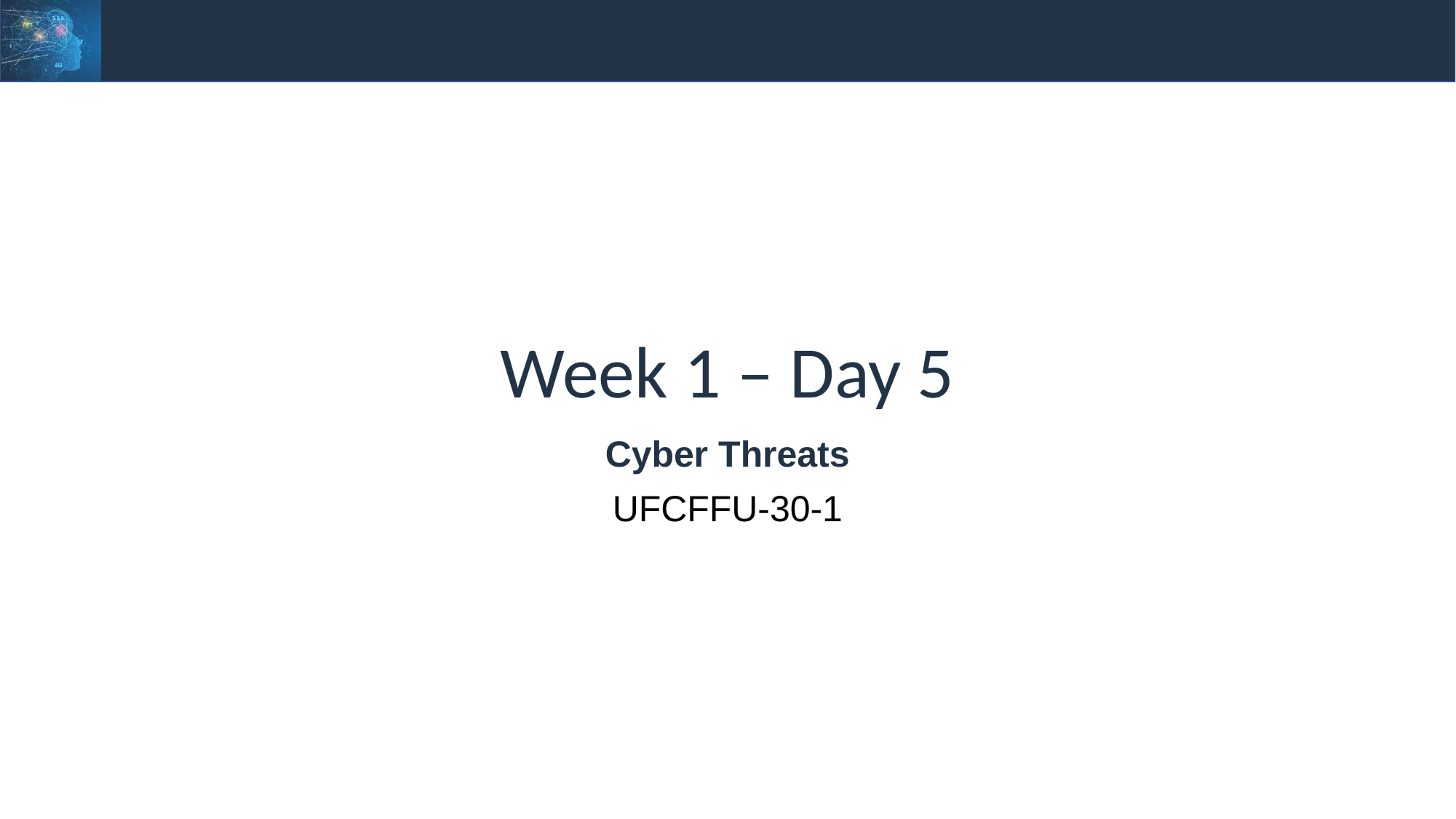

# Week 1 – Day 5
Cyber Threats
UFCFFU-30-1